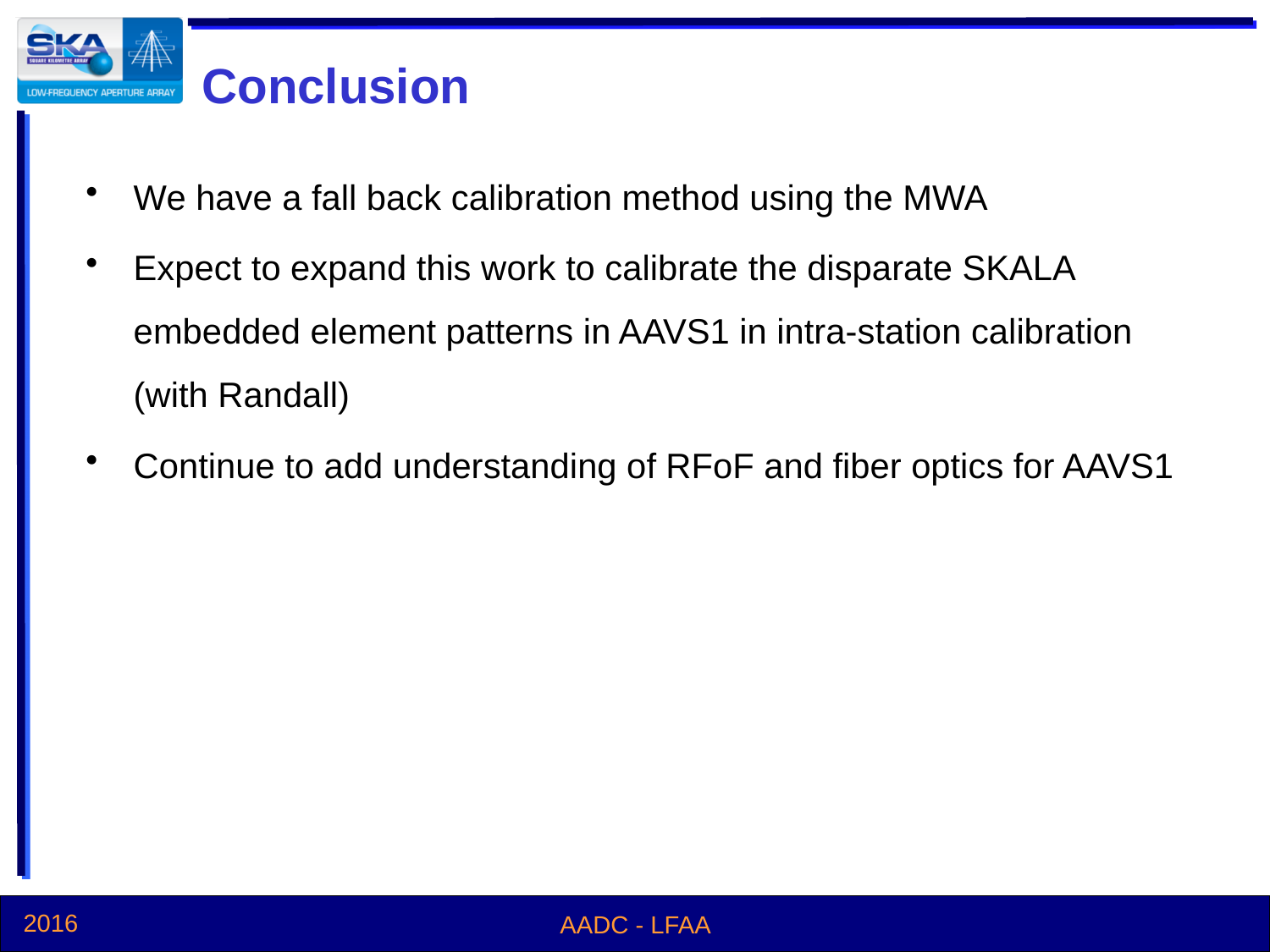

# Conclusion
We have a fall back calibration method using the MWA
Expect to expand this work to calibrate the disparate SKALA embedded element patterns in AAVS1 in intra-station calibration (with Randall)
Continue to add understanding of RFoF and fiber optics for AAVS1